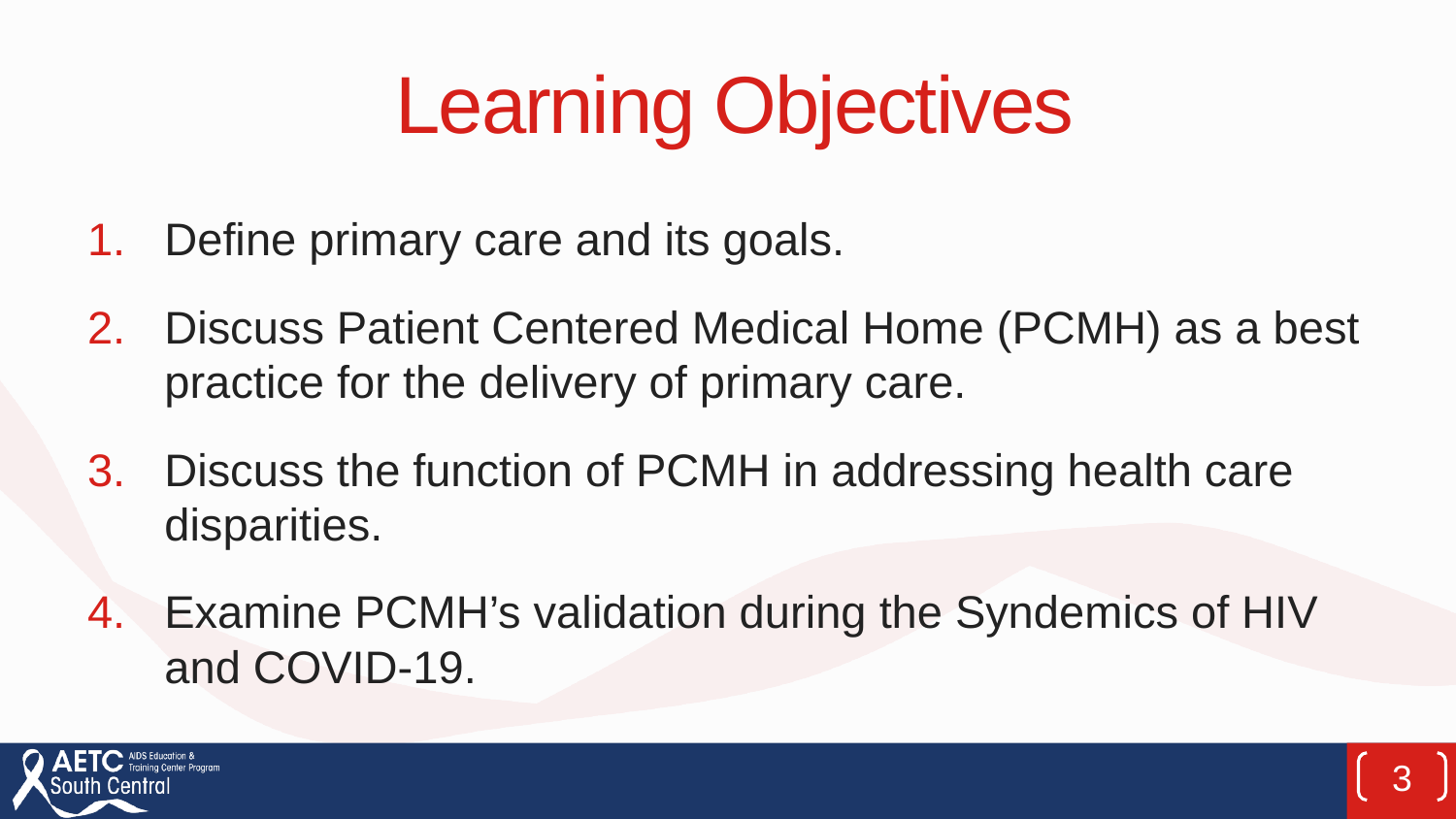

# Learning Objectives
Define primary care and its goals.

Discuss Patient Centered Medical Home (PCMH) as a best practice for the delivery of primary care.

Discuss the function of PCMH in addressing health care disparities.

Examine PCMH’s validation during the Syndemics of HIV and COVID-19.

3